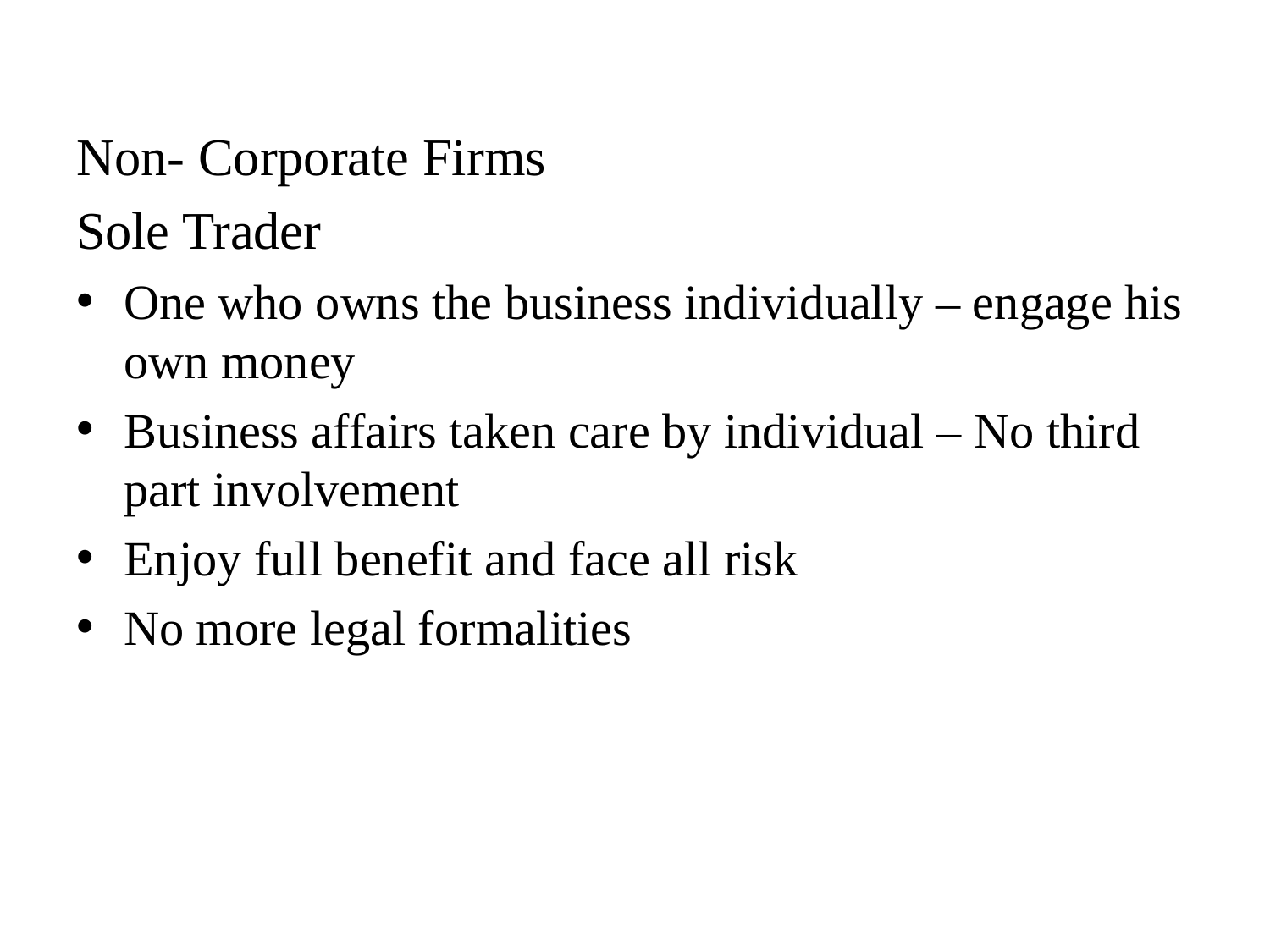

Non- Corporate Firms
Sole Trader
One who owns the business individually – engage his own money
Business affairs taken care by individual – No third part involvement
Enjoy full benefit and face all risk
No more legal formalities